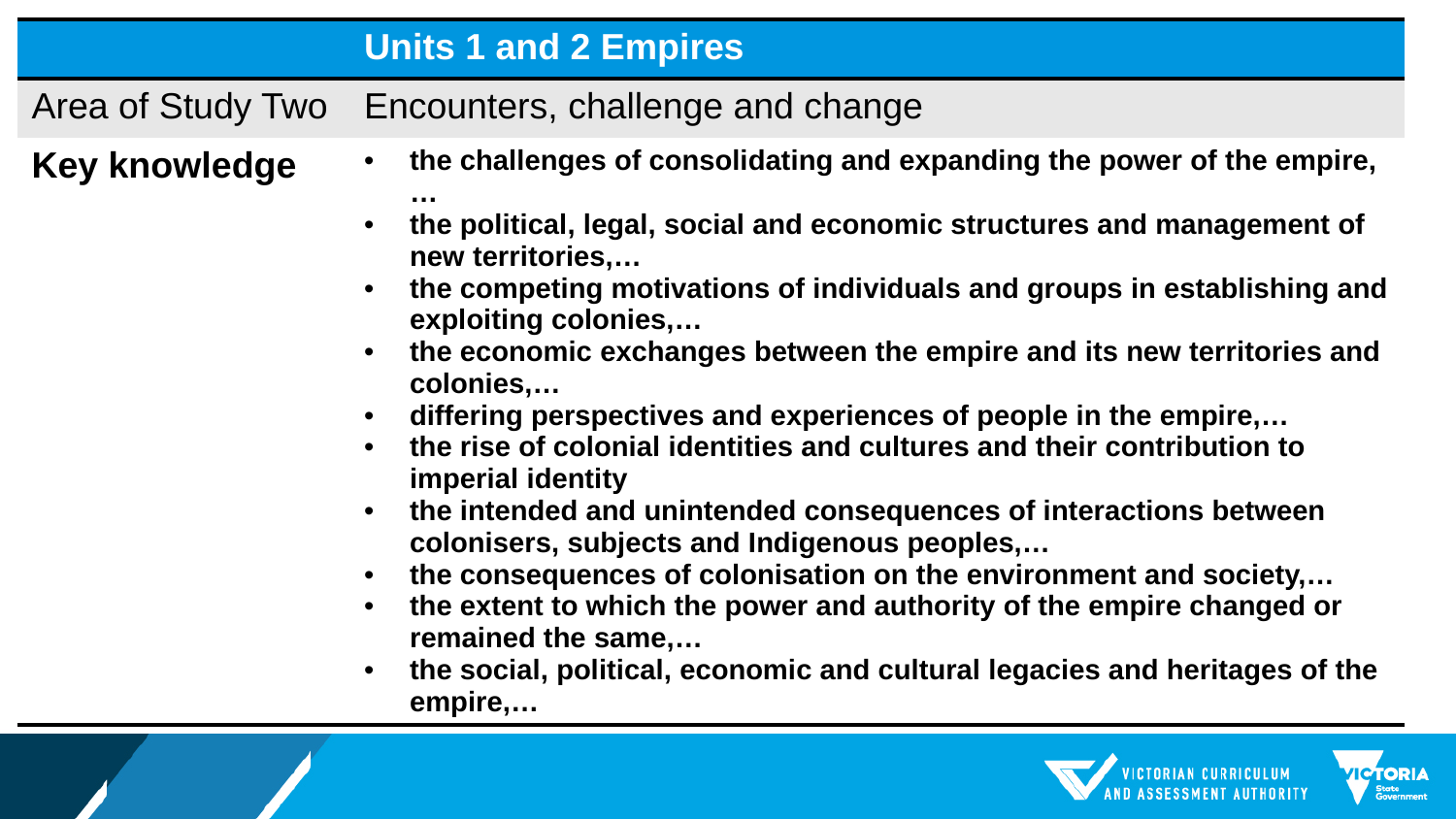

|  | Units 1 and 2 Empires |
| --- | --- |
| Area of Study Two | Encounters, challenge and change |
| Key knowledge | the challenges of consolidating and expanding the power of the empire,… the political, legal, social and economic structures and management of new territories,… the competing motivations of individuals and groups in establishing and exploiting colonies,… the economic exchanges between the empire and its new territories and colonies,… differing perspectives and experiences of people in the empire,… the rise of colonial identities and cultures and their contribution to imperial identity the intended and unintended consequences of interactions between colonisers, subjects and Indigenous peoples,… the consequences of colonisation on the environment and society,… the extent to which the power and authority of the empire changed or remained the same,… the social, political, economic and cultural legacies and heritages of the empire,… |